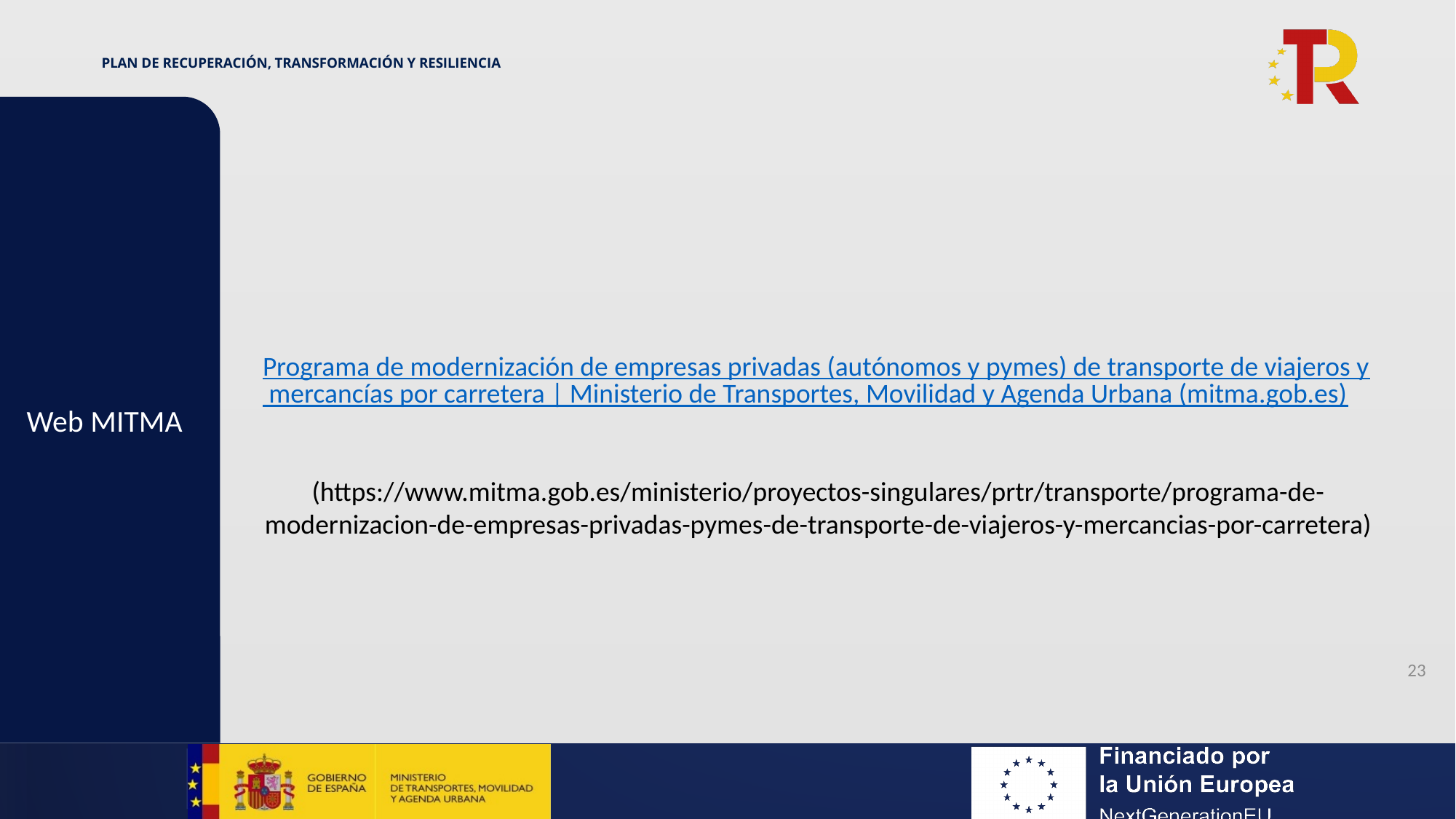

Web MITMA
Programa de modernización de empresas privadas (autónomos y pymes) de transporte de viajeros y mercancías por carretera | Ministerio de Transportes, Movilidad y Agenda Urbana (mitma.gob.es)

(https://www.mitma.gob.es/ministerio/proyectos-singulares/prtr/transporte/programa-de-modernizacion-de-empresas-privadas-pymes-de-transporte-de-viajeros-y-mercancias-por-carretera)